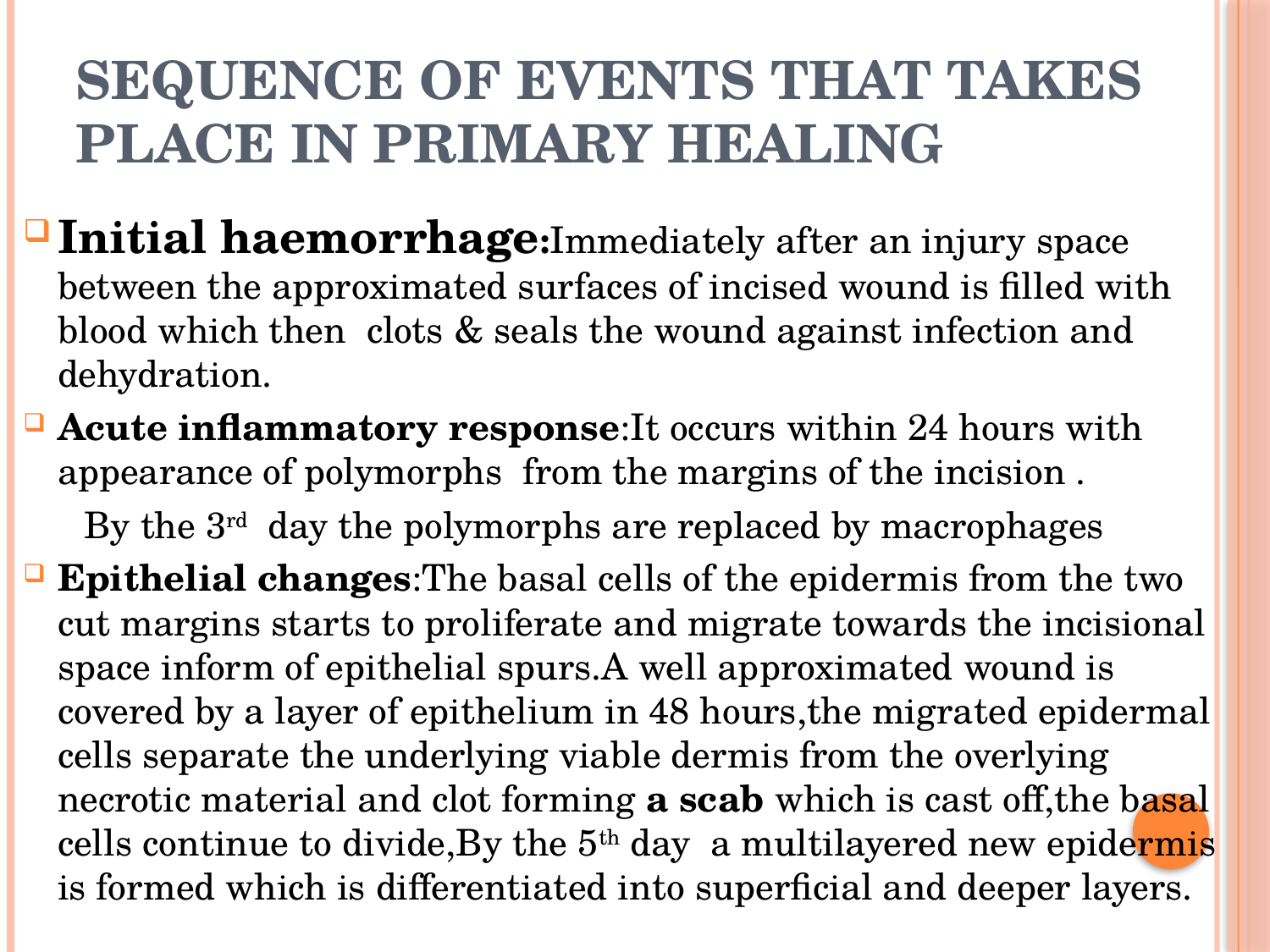

# SEQUENCE OF EVENTS THAT TAKES PLACE IN PRIMARY HEALING
Initial haemorrhage:Immediately after an injury space between the approximated surfaces of incised wound is filled with blood which then  clots & seals the wound against infection and dehydration.
Acute inflammatory response:It occurs within 24 hours with appearance of polymorphs  from the margins of the incision .
      By the 3rd  day the polymorphs are replaced by macrophages
Epithelial changes:The basal cells of the epidermis from the two cut margins starts to proliferate and migrate towards the incisional space inform of epithelial spurs.A well approximated wound is covered by a layer of epithelium in 48 hours,the migrated epidermal cells separate the underlying viable dermis from the overlying necrotic material and clot forming a scab which is cast off,the basal cells continue to divide,By the 5th day  a multilayered new epidermis is formed which is differentiated into superficial and deeper layers.